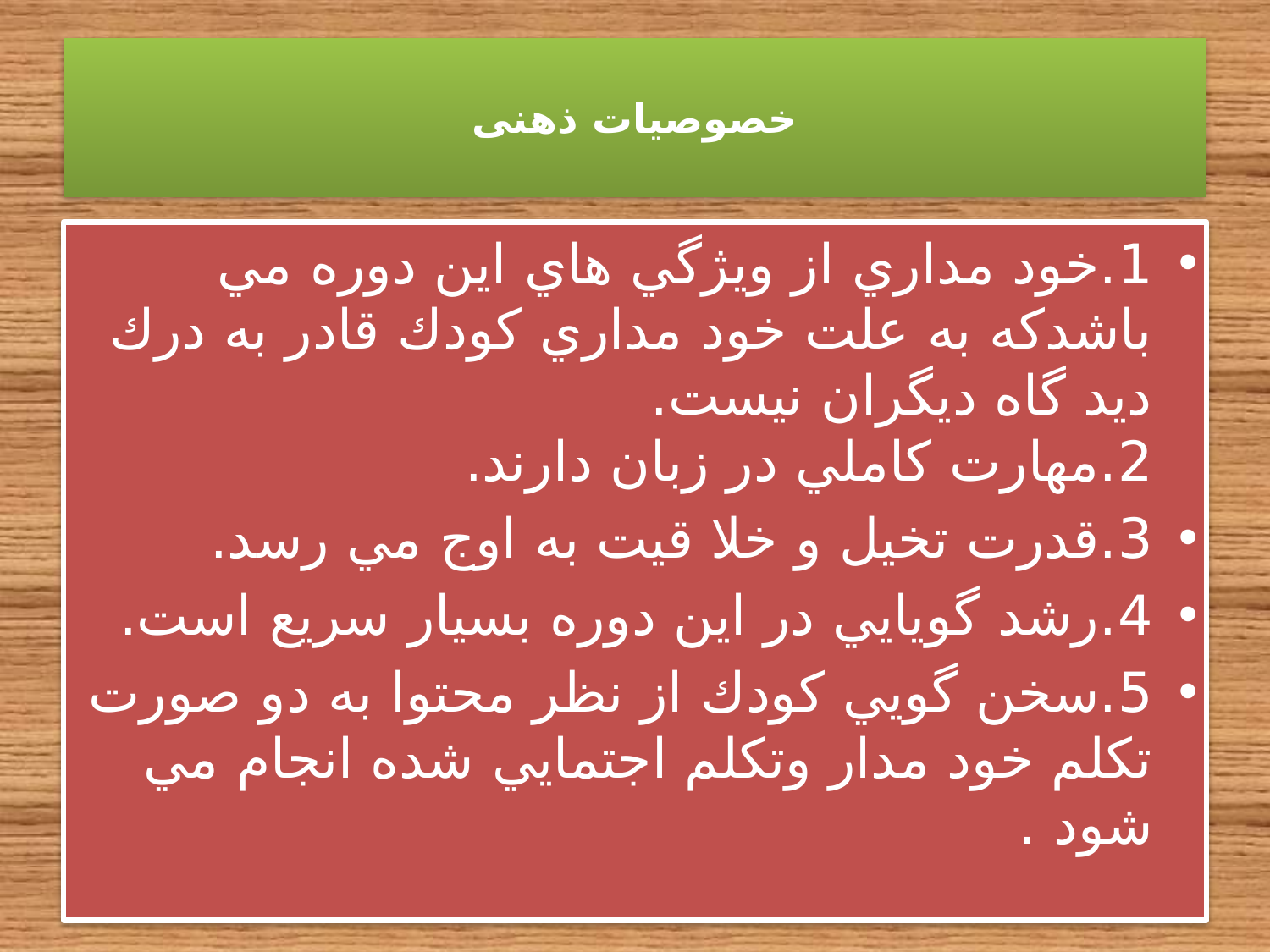

# خصوصیات ذهنی
1.خود مداري از ويژگي هاي اين دوره مي باشدكه به علت خود مداري كودك قادر به درك ديد گاه ديگران نيست.
2.مهارت كاملي در زبان دارند.
3.قدرت تخيل و خلا قيت به اوج مي رسد.
4.رشد گويايي در اين دوره بسيار سريع است.
5.سخن گويي كودك از نظر محتوا به دو صورت تكلم خود مدار وتكلم اجتمايي شده انجام مي شود .